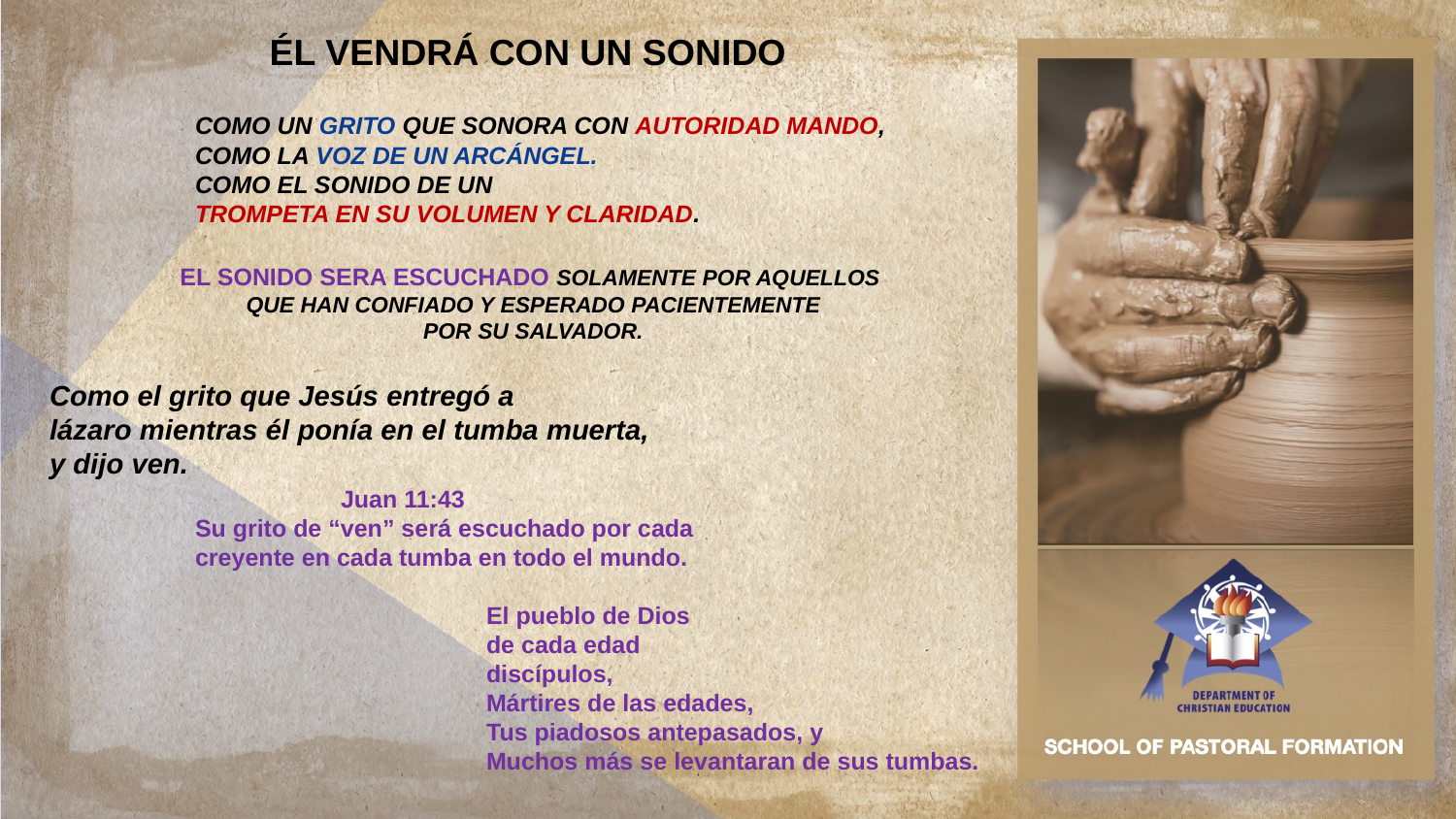

ÉL VENDRÁ CON UN SONIDO

	COMO UN GRITO QUE SONORA CON AUTORIDAD MANDO,
	COMO LA VOZ DE UN ARCÁNGEL.
	COMO EL SONIDO DE UN
	TROMPETA EN SU VOLUMEN Y CLARIDAD.

EL SONIDO SERA ESCUCHADO SOLAMENTE POR AQUELLOS
QUE HAN CONFIADO Y ESPERADO PACIENTEMENTE
POR SU SALVADOR.

Como el grito que Jesús entregó a
lázaro mientras él ponía en el tumba muerta,
y dijo ven.
		Juan 11:43
	Su grito de “ven” será escuchado por cada
	creyente en cada tumba en todo el mundo.

			El pueblo de Dios
			de cada edad
			discípulos,
			Mártires de las edades,
 			Tus piadosos antepasados, y
 			Muchos más se levantaran de sus tumbas.